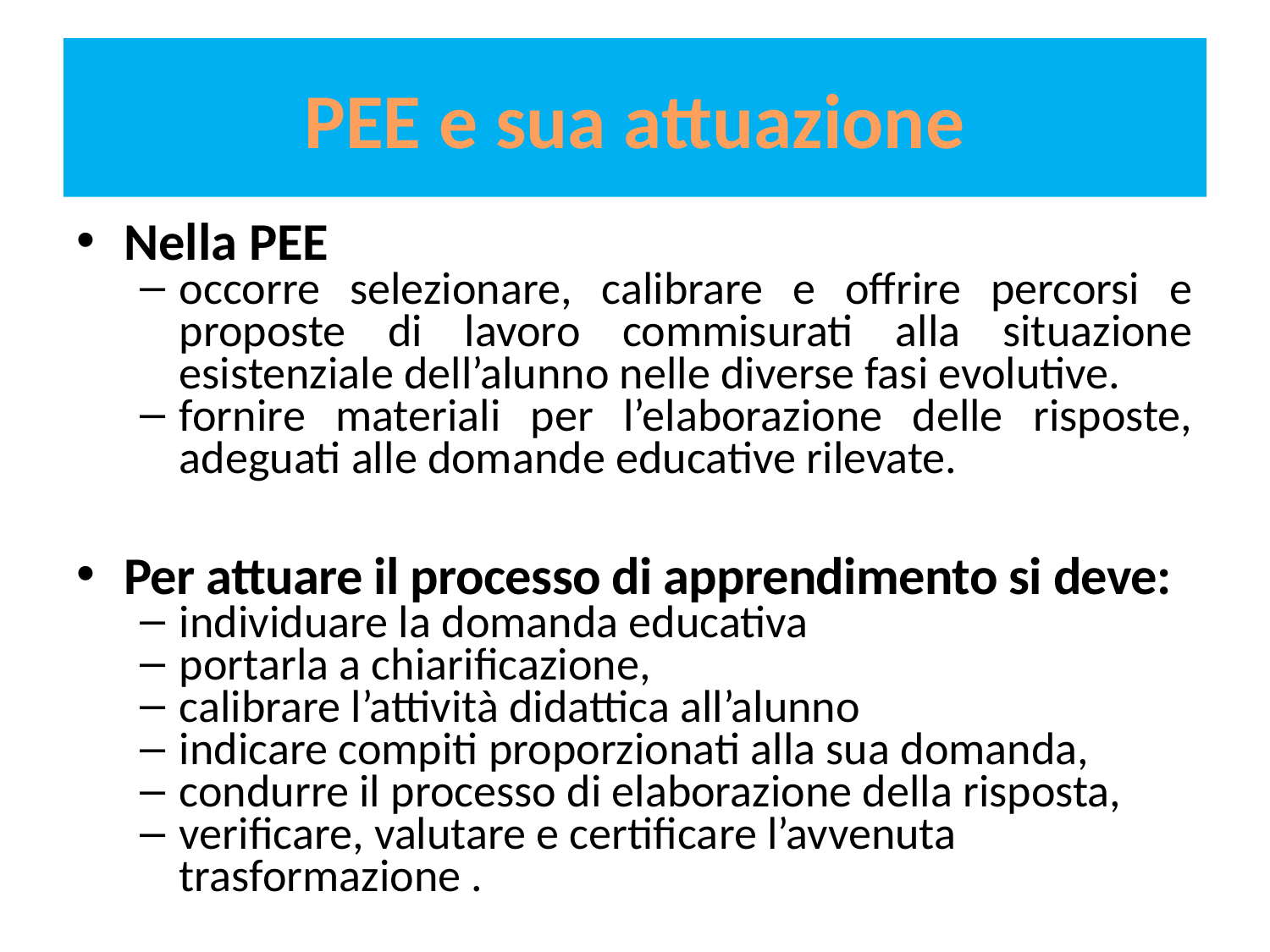

# PEE e sua attuazione
Nella PEE
occorre selezionare, calibrare e offrire percorsi e proposte di lavoro commisurati alla situazione esistenziale dell’alunno nelle diverse fasi evolutive.
fornire materiali per l’elaborazione delle risposte, adeguati alle domande educative rilevate.

Per attuare il processo di apprendimento si deve:
individuare la domanda educativa
portarla a chiarificazione,
calibrare l’attività didattica all’alunno
indicare compiti proporzionati alla sua domanda,
condurre il processo di elaborazione della risposta,
verificare, valutare e certificare l’avvenuta trasformazione .